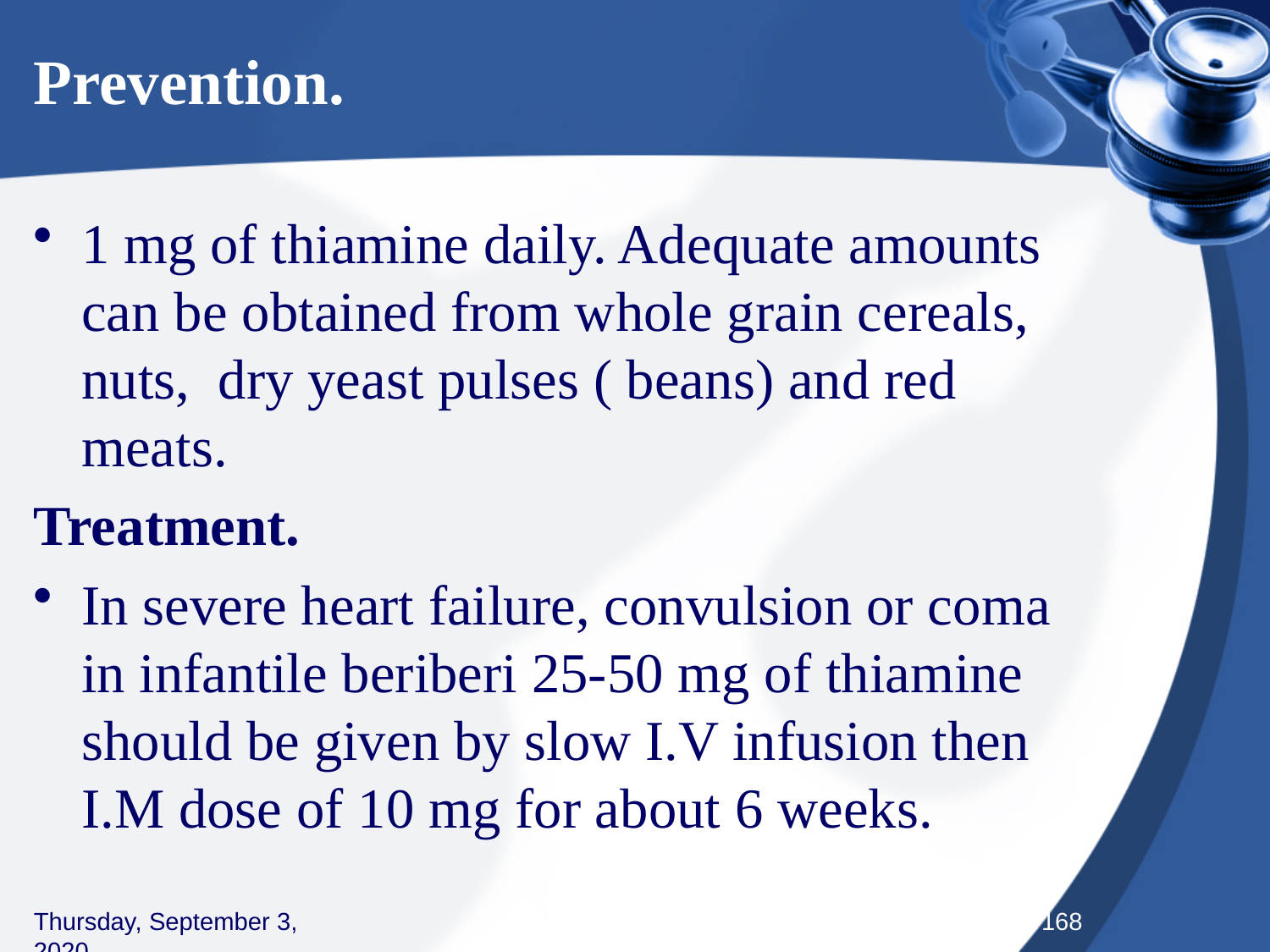

# Prevention.
1 mg of thiamine daily. Adequate amounts can be obtained from whole grain cereals, nuts,  dry yeast pulses ( beans) and red meats.
Treatment.
In severe heart failure, convulsion or coma in infantile beriberi 25-50 mg of thiamine should be given by slow I.V infusion then I.M dose of 10 mg for about 6 weeks.

Thursday, September 3, 2020

168